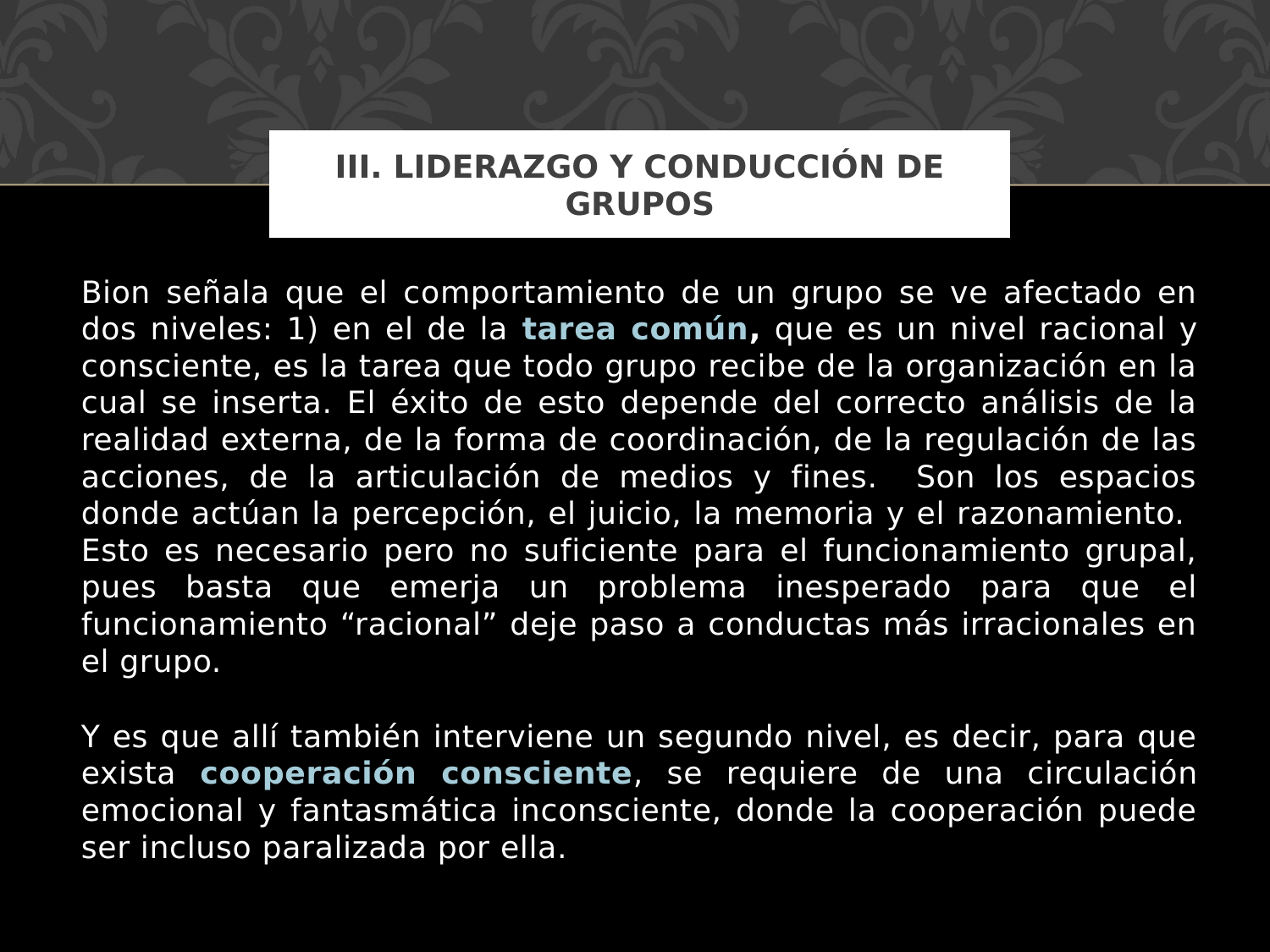

III. LIDERAZGO Y CONDUCCIÓN DE GRUPOS
Bion señala que el comportamiento de un grupo se ve afectado en dos niveles: 1) en el de la tarea común, que es un nivel racional y consciente, es la tarea que todo grupo recibe de la organización en la cual se inserta. El éxito de esto depende del correcto análisis de la realidad externa, de la forma de coordinación, de la regulación de las acciones, de la articulación de medios y fines.  Son los espacios donde actúan la percepción, el juicio, la memoria y el razonamiento.  Esto es necesario pero no suficiente para el funcionamiento grupal, pues basta que emerja un problema inesperado para que el funcionamiento “racional” deje paso a conductas más irracionales en el grupo.

Y es que allí también interviene un segundo nivel, es decir, para que exista cooperación consciente, se requiere de una circulación emocional y fantasmática inconsciente, donde la cooperación puede ser incluso paralizada por ella.